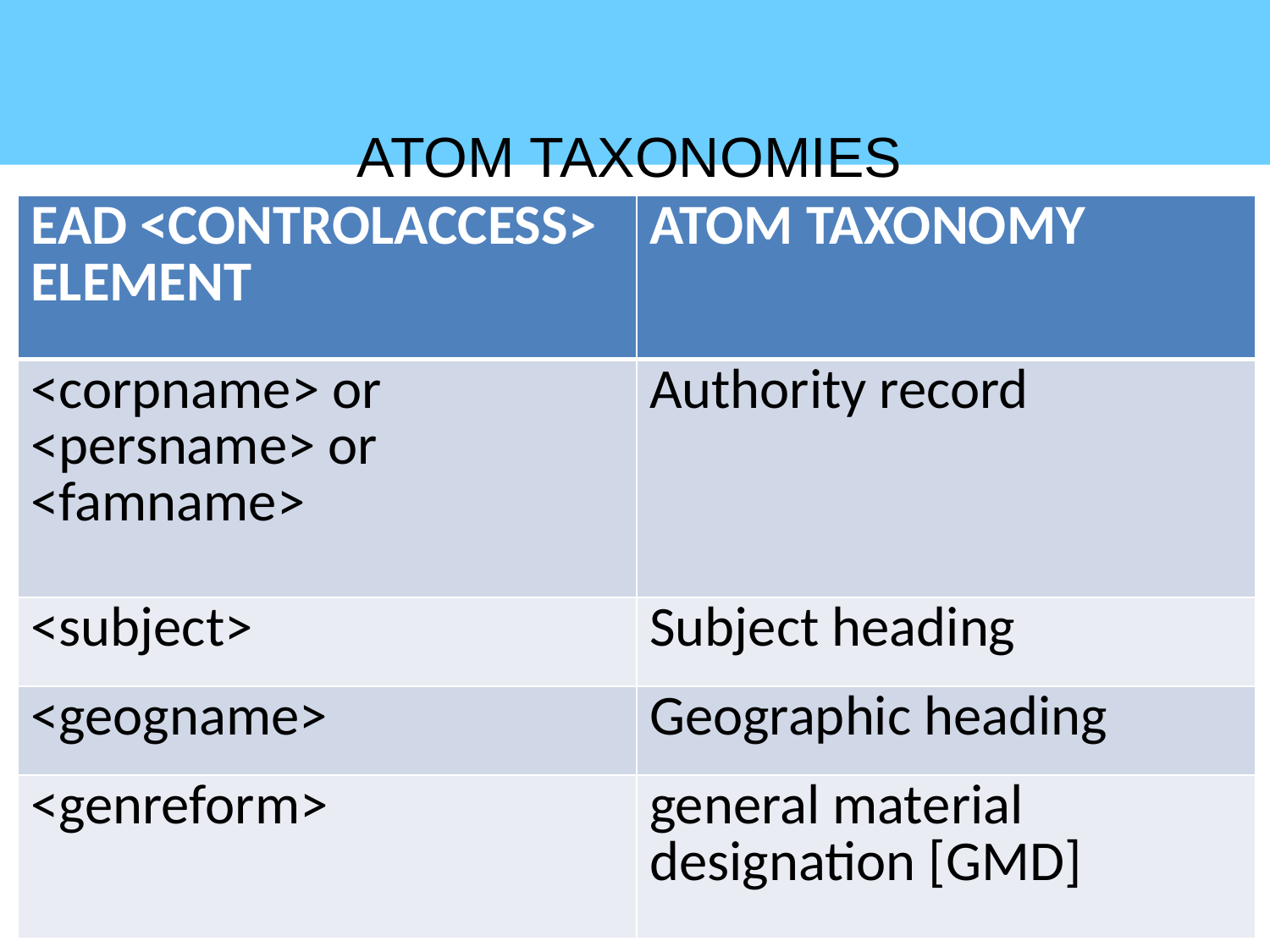

ATOM TAXONOMIES

| EAD <CONTROLACCESS> ELEMENT | ATOM TAXONOMY |
| --- | --- |
| <corpname> or <persname> or <famname> | Authority record |
| <subject> | Subject heading |
| <geogname> | Geographic heading |
| <genreform> | general material designation [GMD] |